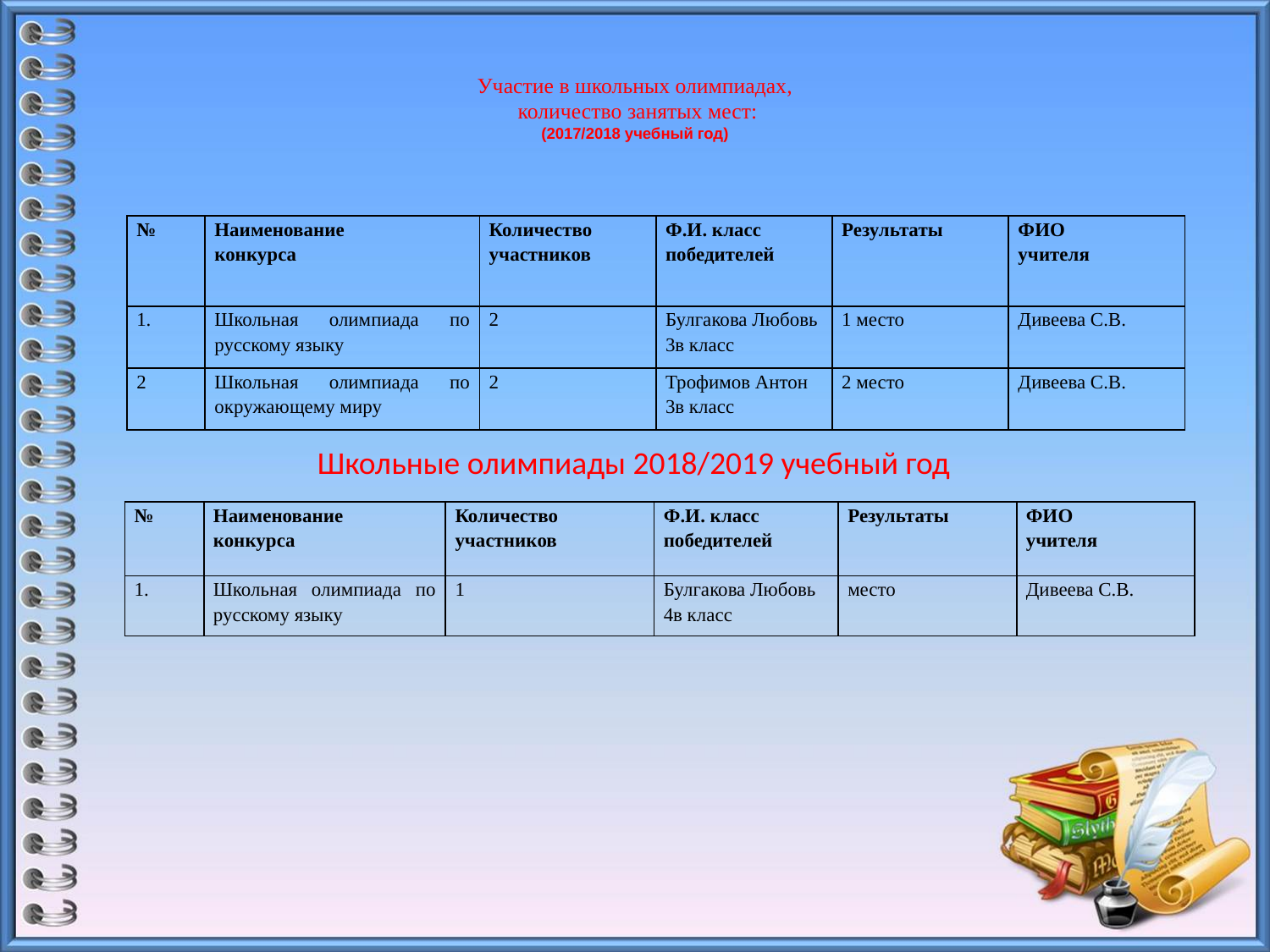

# Участие в школьных олимпиадах, количество занятых мест: (2017/2018 учебный год)
| № | Наименование конкурса | Количество участников | Ф.И. класс победителей | Результаты | ФИО учителя |
| --- | --- | --- | --- | --- | --- |
| 1. | Школьная олимпиада по русскому языку | 2 | Булгакова Любовь 3в класс | 1 место | Дивеева С.В. |
| 2 | Школьная олимпиада по окружающему миру | 2 | Трофимов Антон 3в класс | 2 место | Дивеева С.В. |
Школьные олимпиады 2018/2019 учебный год
| № | Наименование конкурса | Количество участников | Ф.И. класс победителей | Результаты | ФИО учителя |
| --- | --- | --- | --- | --- | --- |
| 1. | Школьная олимпиада по русскому языку | 1 | Булгакова Любовь 4в класс | место | Дивеева С.В. |